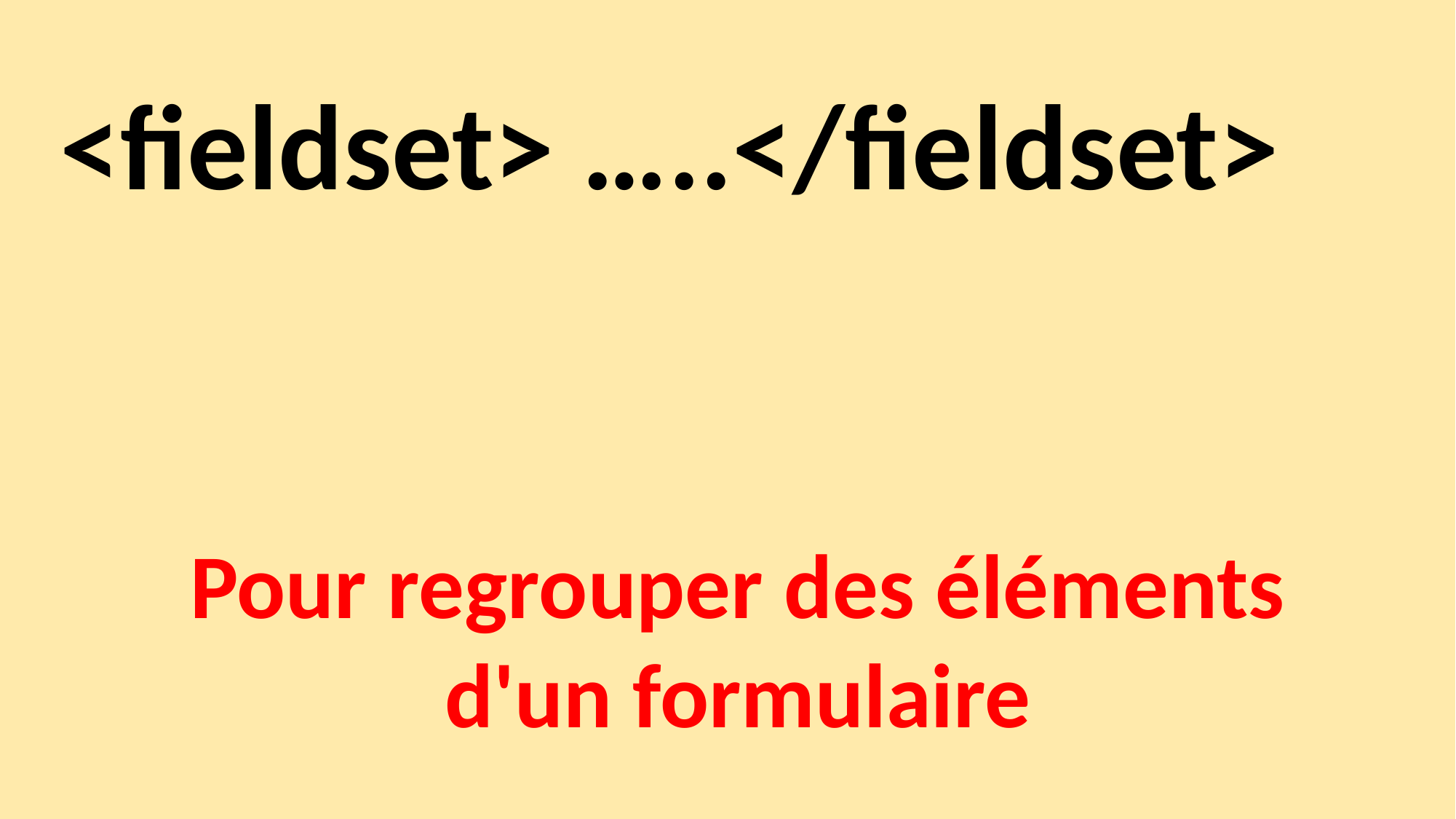

<fieldset> …..</fieldset>
Pour regrouper des éléments d'un formulaire